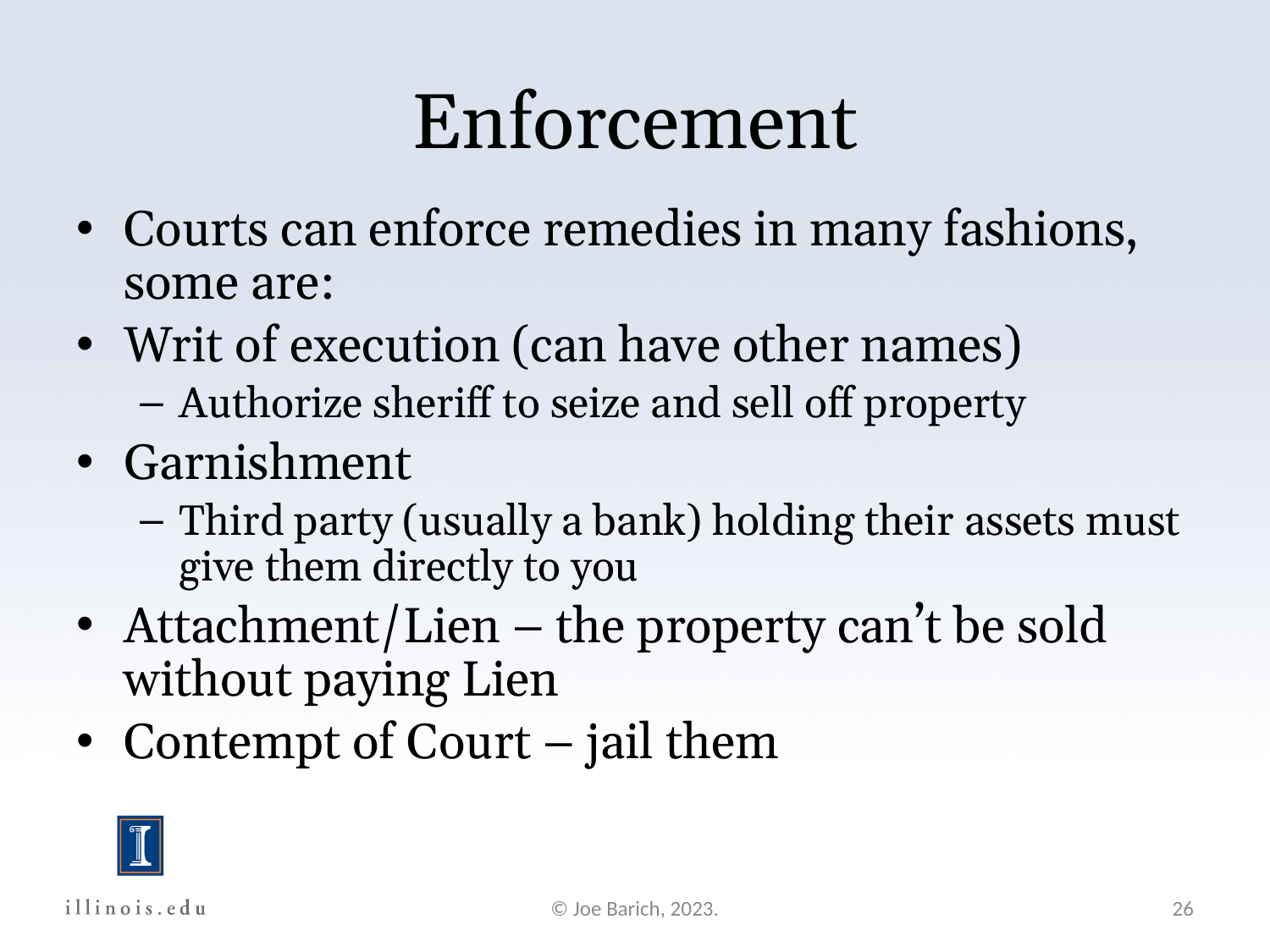

Enforcement
Courts can enforce remedies in many fashions, some are:
Writ of execution (can have other names)
Authorize sheriff to seize and sell off property
Garnishment
Third party (usually a bank) holding their assets must give them directly to you
Attachment/Lien – the property can’t be sold without paying Lien
Contempt of Court – jail them
© Joe Barich, 2023.
26